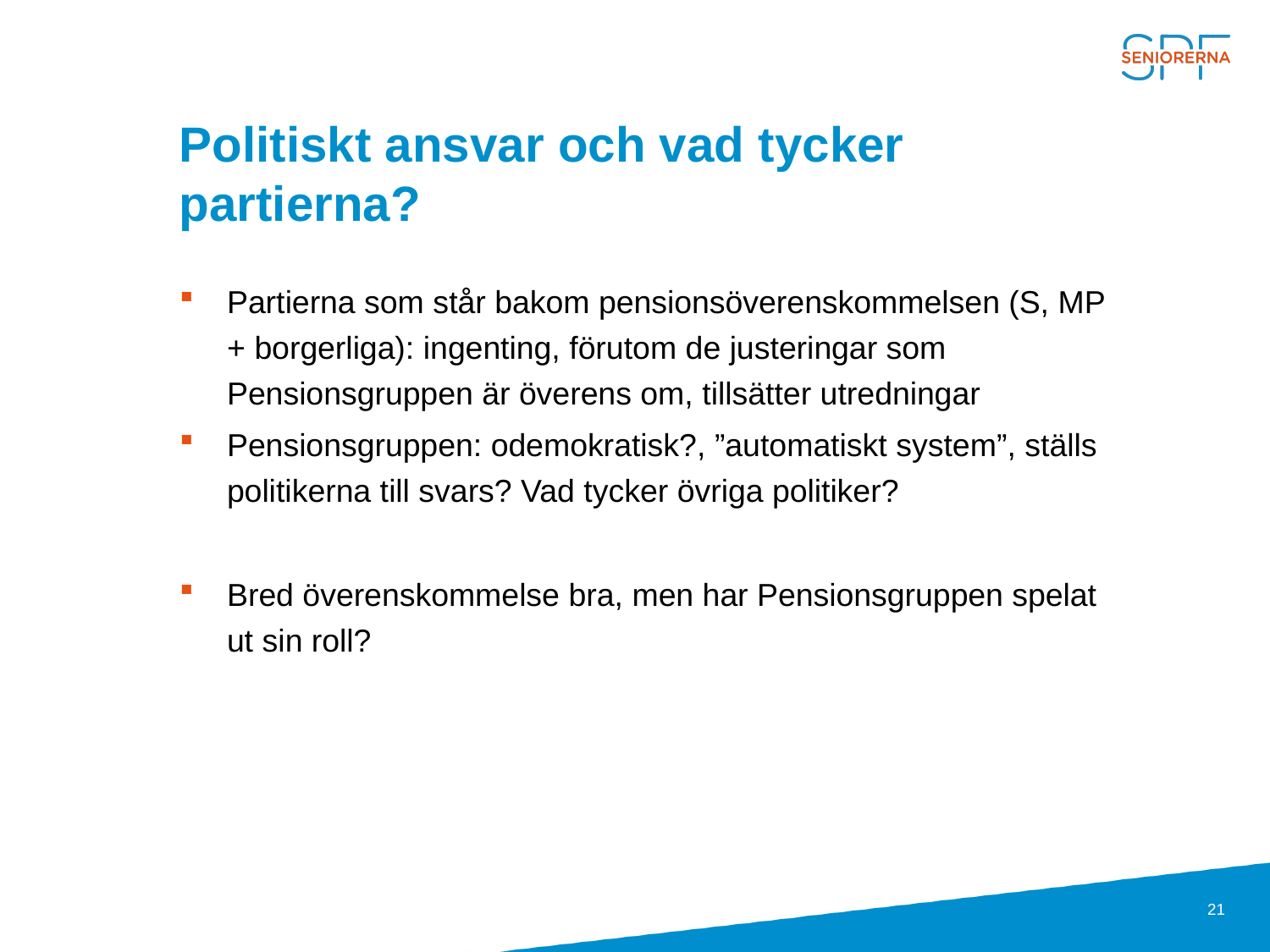

# Politiskt ansvar och vad tycker partierna?
Partierna som står bakom pensionsöverenskommelsen (S, MP + borgerliga): ingenting, förutom de justeringar som Pensionsgruppen är överens om, tillsätter utredningar
Pensionsgruppen: odemokratisk?, ”automatiskt system”, ställs politikerna till svars? Vad tycker övriga politiker?

Bred överenskommelse bra, men har Pensionsgruppen spelat ut sin roll?
21